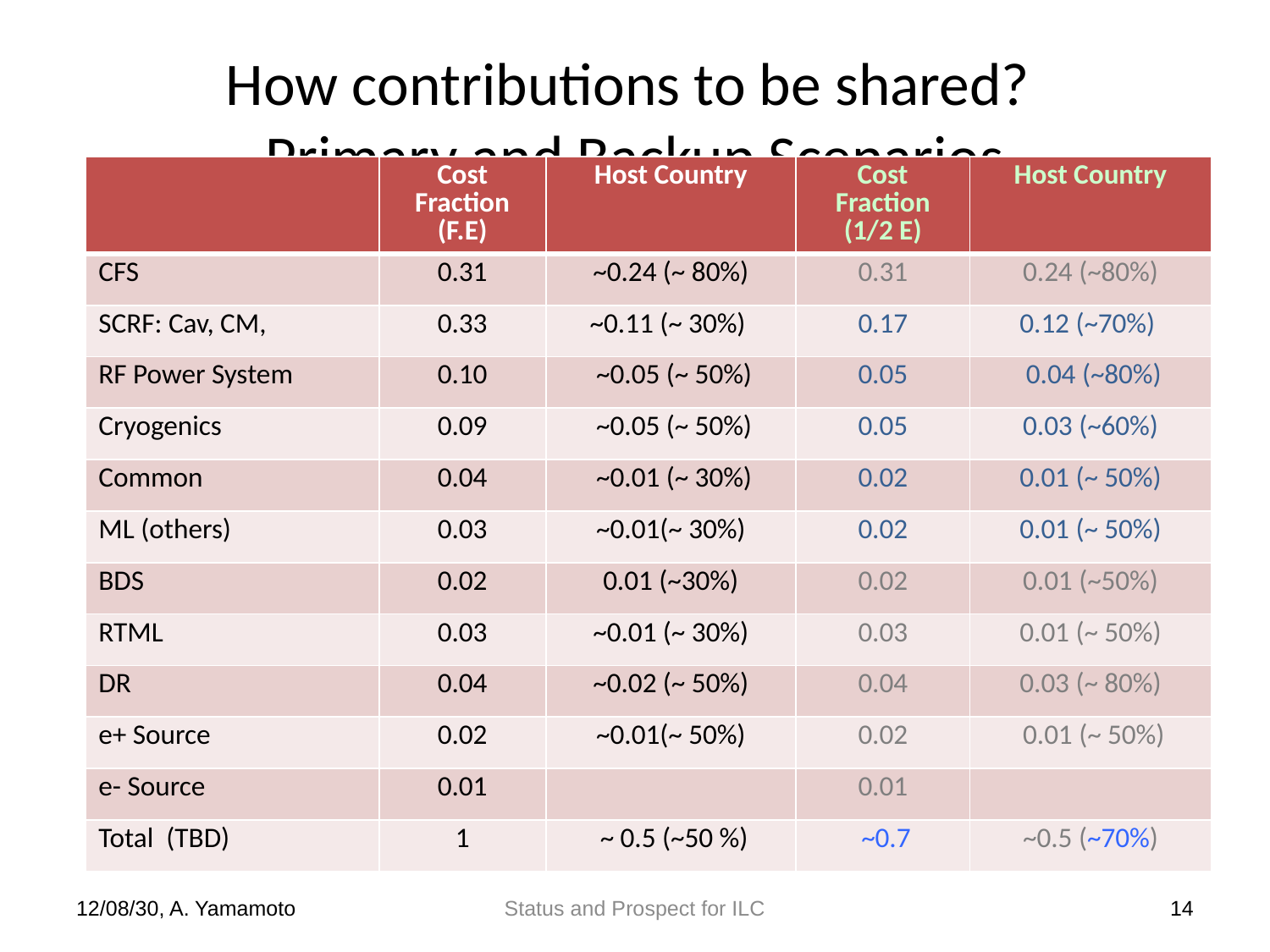

# How contributions to be shared? -- Primary and Backup Scenarios --
|  | Cost Fraction (F.E) | Host Country | Cost Fraction (1/2 E) | Host Country |
| --- | --- | --- | --- | --- |
| CFS | 0.31 | ~0.24 (~ 80%) | 0.31 | 0.24 (~80%) |
| SCRF: Cav, CM, | 0.33 | ~0.11 (~ 30%) | 0.17 | 0.12 (~70%) |
| RF Power System | 0.10 | ~0.05 (~ 50%) | 0.05 | 0.04 (~80%) |
| Cryogenics | 0.09 | ~0.05 (~ 50%) | 0.05 | 0.03 (~60%) |
| Common | 0.04 | ~0.01 (~ 30%) | 0.02 | 0.01 (~ 50%) |
| ML (others) | 0.03 | ~0.01(~ 30%) | 0.02 | 0.01 (~ 50%) |
| BDS | 0.02 | 0.01 (~30%) | 0.02 | 0.01 (~50%) |
| RTML | 0.03 | ~0.01 (~ 30%) | 0.03 | 0.01 (~ 50%) |
| DR | 0.04 | ~0.02 (~ 50%) | 0.04 | 0.03 (~ 80%) |
| e+ Source | 0.02 | ~0.01(~ 50%) | 0.02 | 0.01 (~ 50%) |
| e- Source | 0.01 |  | 0.01 |  |
| Total (TBD) | 1 | ~ 0.5 (~50 %) | ~0.7 | ~0.5 (~70%) |
12/08/30, A. Yamamoto
Status and Prospect for ILC
14